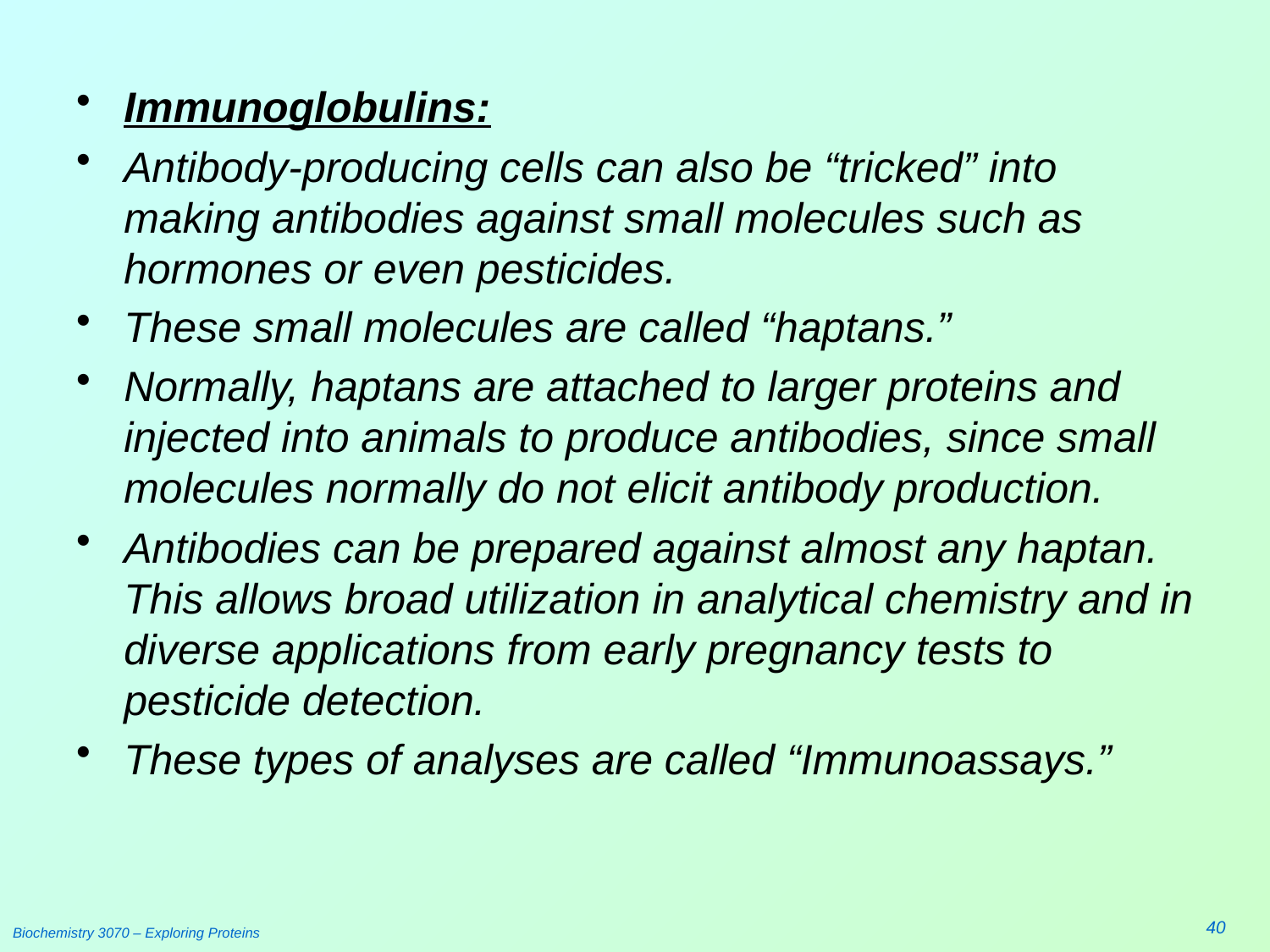

#
Immunoglobulins:
Antibody-producing cells can also be “tricked” into making antibodies against small molecules such as hormones or even pesticides.
These small molecules are called “haptans.”
Normally, haptans are attached to larger proteins and injected into animals to produce antibodies, since small molecules normally do not elicit antibody production.
Antibodies can be prepared against almost any haptan.  This allows broad utilization in analytical chemistry and in diverse applications from early pregnancy tests to pesticide detection.
These types of analyses are called “Immunoassays.”

40
Biochemistry 3070 – Exploring Proteins